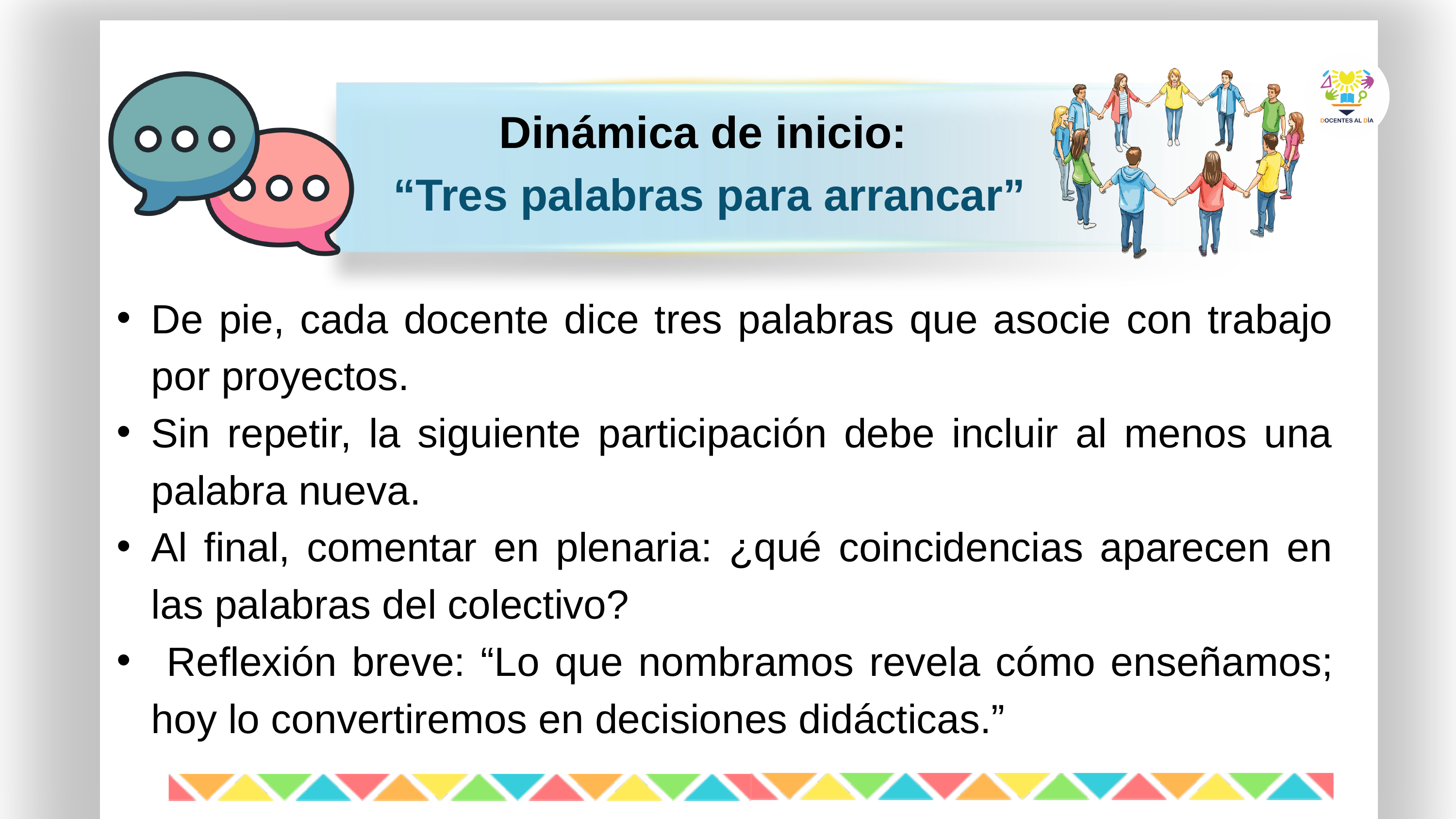

Dinámica de inicio:
“Tres palabras para arrancar”
De pie, cada docente dice tres palabras que asocie con trabajo por proyectos.
Sin repetir, la siguiente participación debe incluir al menos una palabra nueva.
Al final, comentar en plenaria: ¿qué coincidencias aparecen en las palabras del colectivo?
 Reflexión breve: “Lo que nombramos revela cómo enseñamos; hoy lo convertiremos en decisiones didácticas.”